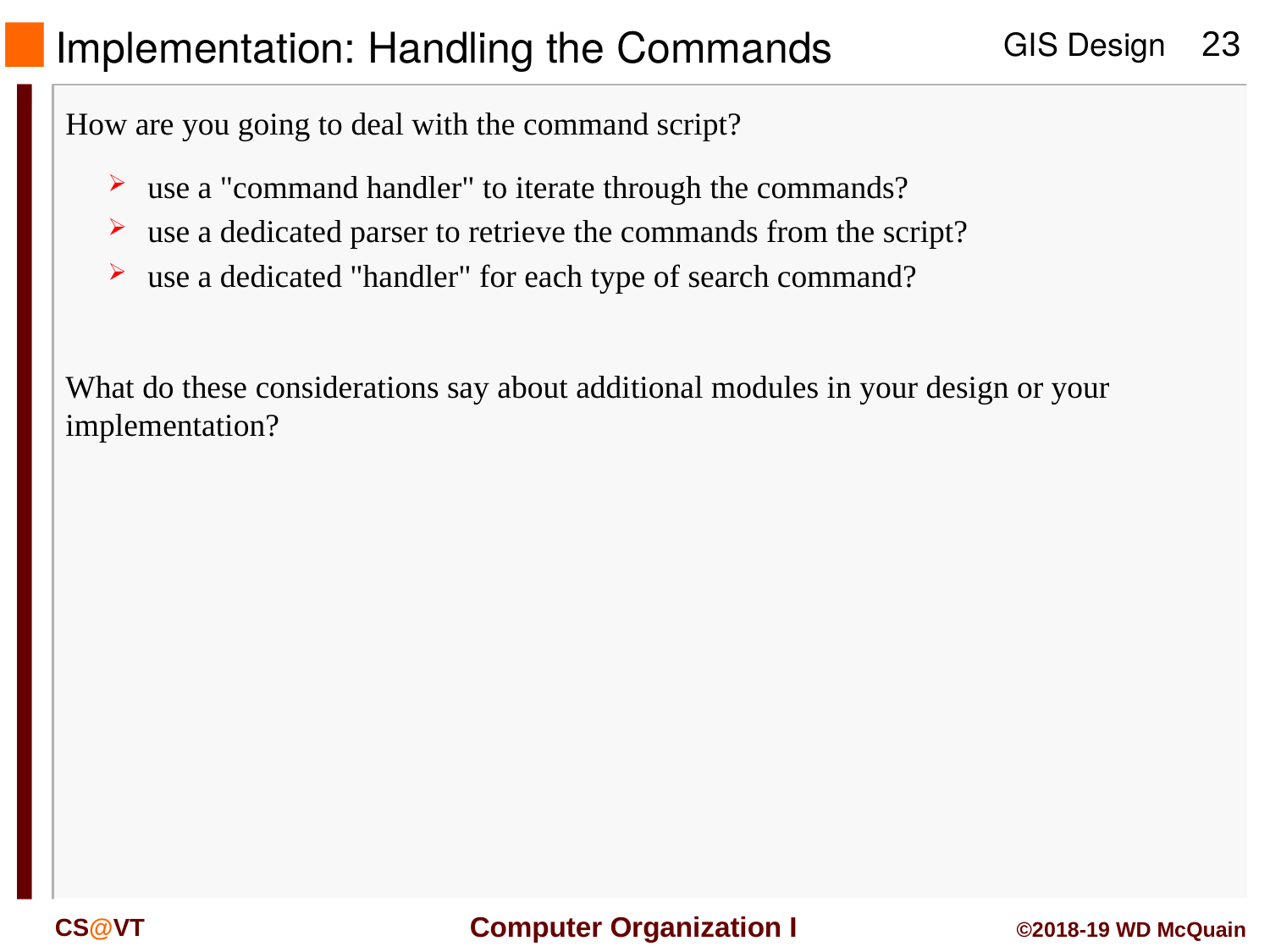

#
Implementation: Handling the Commands
How are you going to deal with the command script?
use a "command handler" to iterate through the commands?
use a dedicated parser to retrieve the commands from the script?
use a dedicated "handler" for each type of search command?
What do these considerations say about additional modules in your design or your implementation?